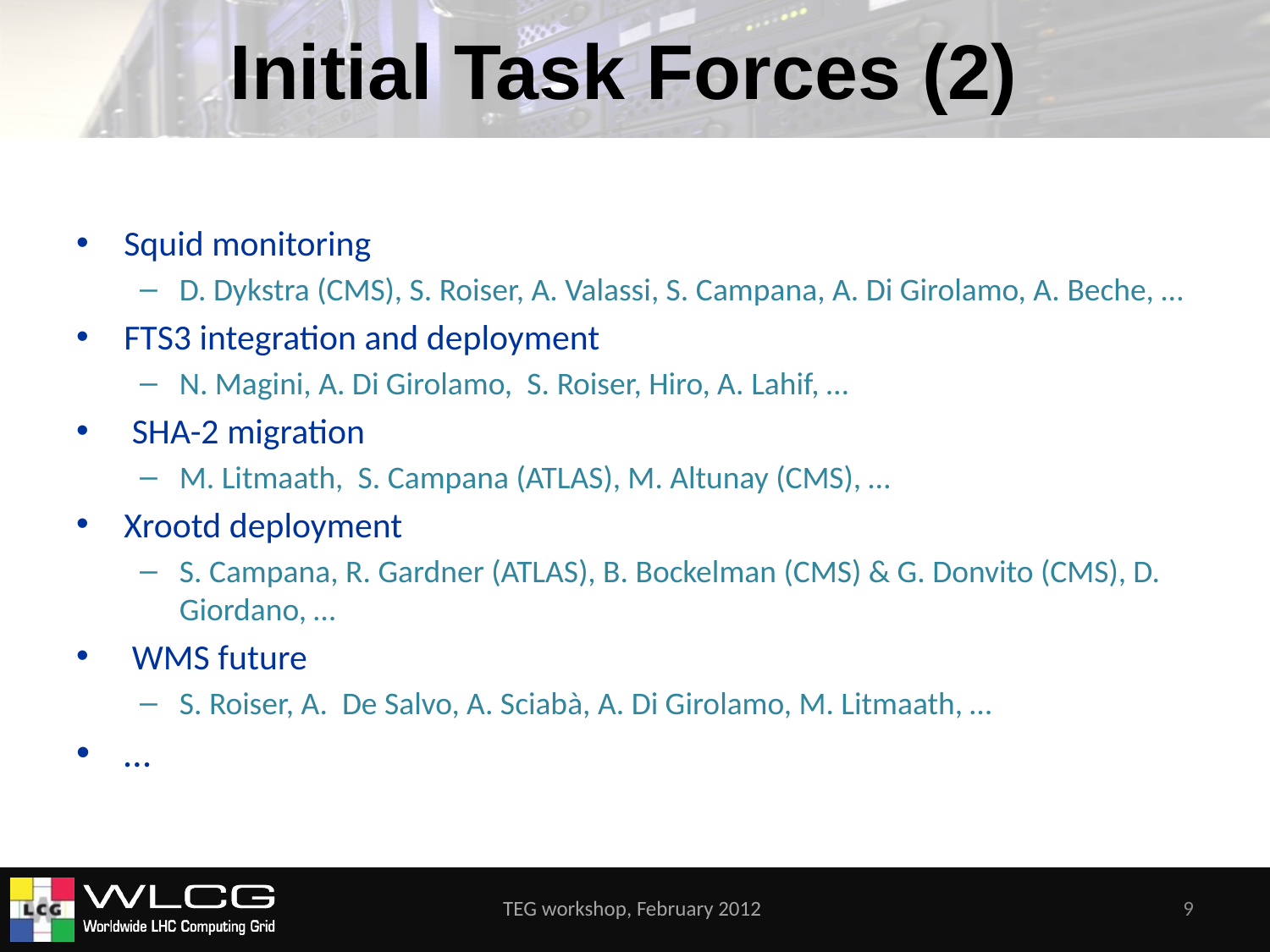

# Initial Task Forces (2)

Squid monitoring
D. Dykstra (CMS), S. Roiser, A. Valassi, S. Campana, A. Di Girolamo, A. Beche, …
FTS3 integration and deployment
N. Magini, A. Di Girolamo,  S. Roiser, Hiro, A. Lahif, …
 SHA-2 migration
M. Litmaath,  S. Campana (ATLAS), M. Altunay (CMS), …
Xrootd deployment
S. Campana, R. Gardner (ATLAS), B. Bockelman (CMS) & G. Donvito (CMS), D. Giordano, …
 WMS future
S. Roiser, A.  De Salvo, A. Sciabà, A. Di Girolamo, M. Litmaath, …
…
TEG workshop, February 2012
9